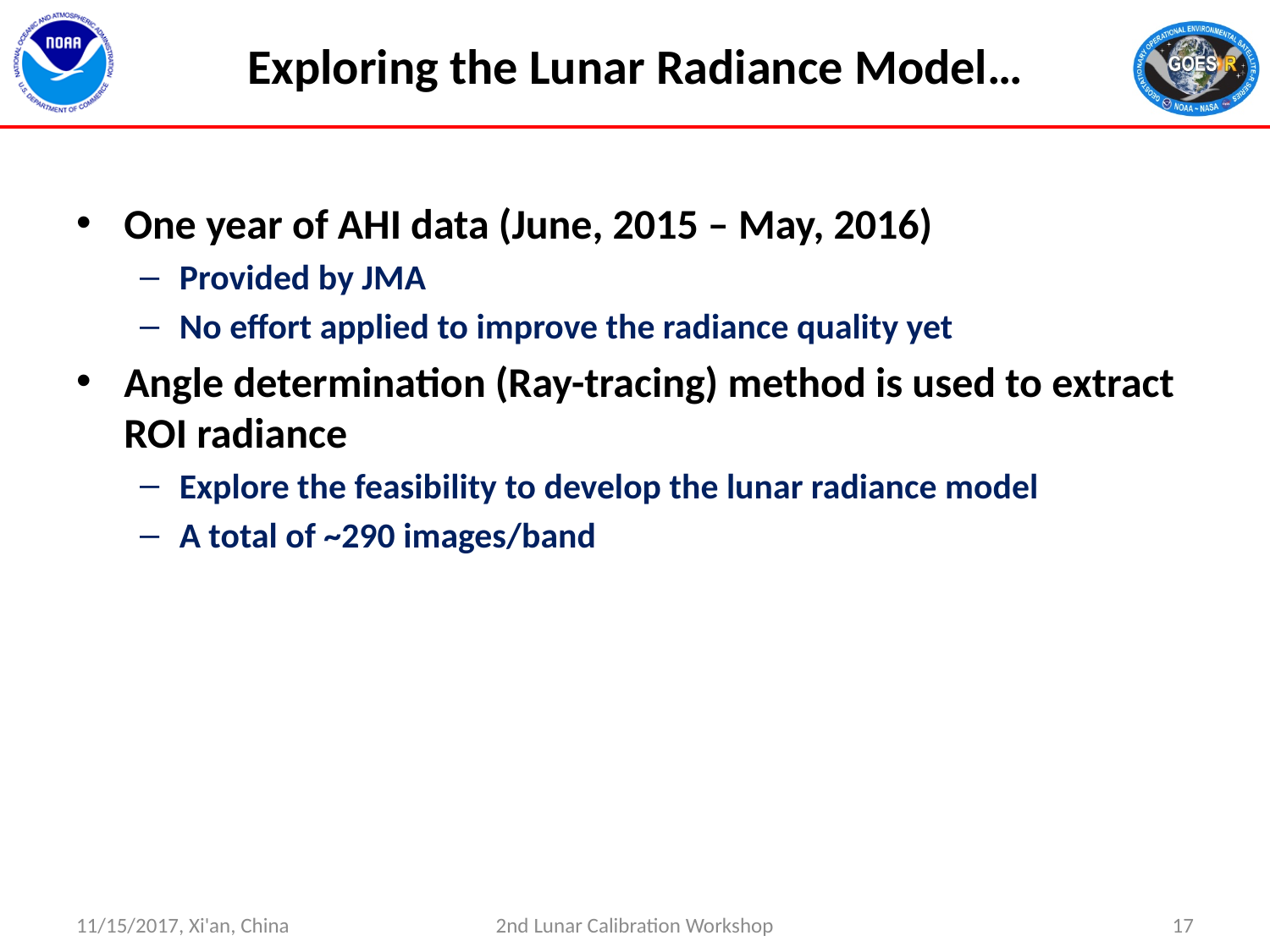

# Exploring the Lunar Radiance Model…
One year of AHI data (June, 2015 – May, 2016)
Provided by JMA
No effort applied to improve the radiance quality yet
Angle determination (Ray-tracing) method is used to extract ROI radiance
Explore the feasibility to develop the lunar radiance model
A total of ~290 images/band
11/15/2017, Xi'an, China
2nd Lunar Calibration Workshop
17